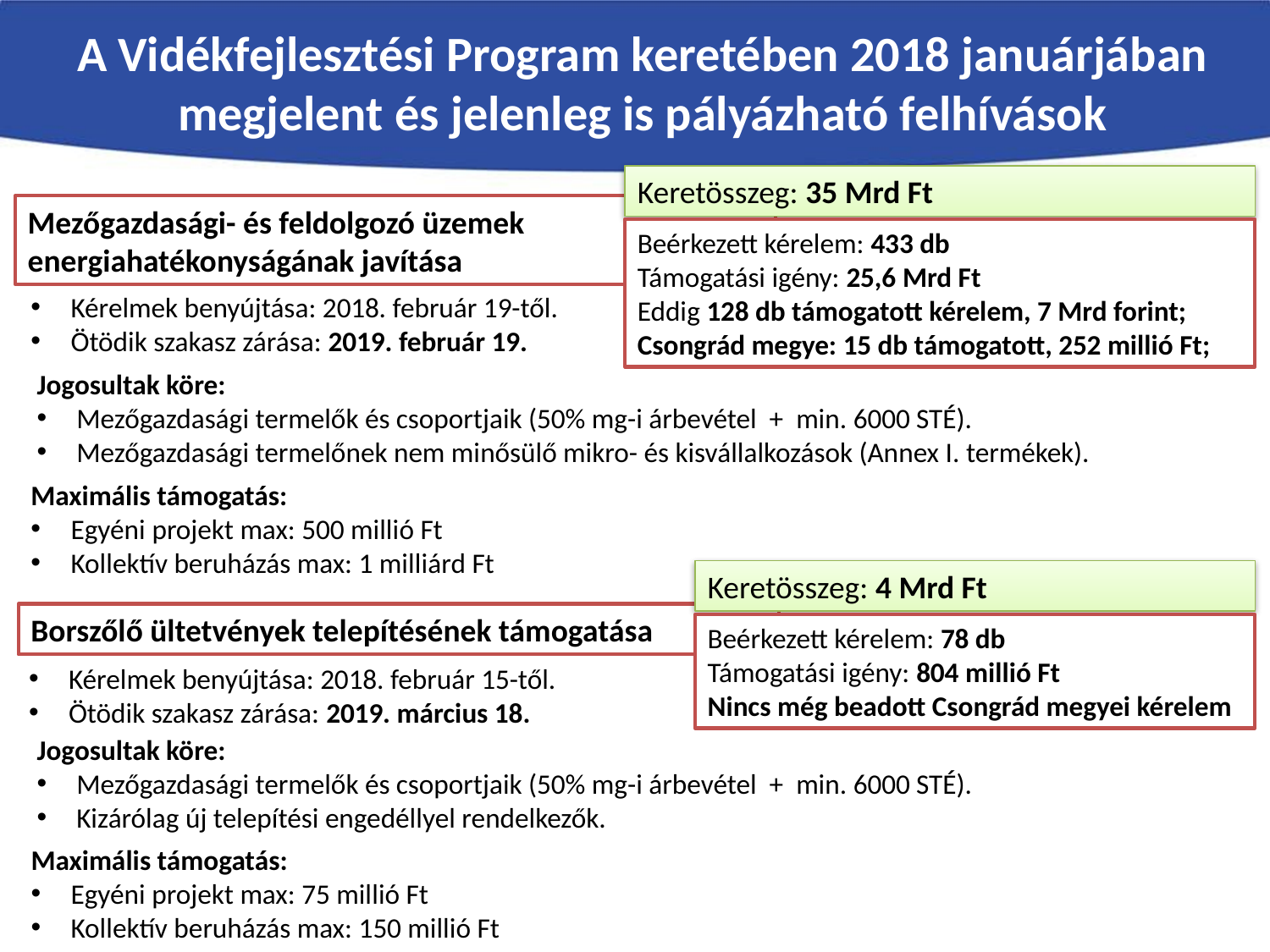

A Vidékfejlesztési Program keretében 2018 januárjában
megjelent és jelenleg is pályázható felhívások
Keretösszeg: 35 Mrd Ft
Mezőgazdasági- és feldolgozó üzemek energiahatékonyságának javítása
Beérkezett kérelem: 433 db
Támogatási igény: 25,6 Mrd Ft
Eddig 128 db támogatott kérelem, 7 Mrd forint; Csongrád megye: 15 db támogatott, 252 millió Ft;
Kérelmek benyújtása: 2018. február 19-től.
Ötödik szakasz zárása: 2019. február 19.
Jogosultak köre:
Mezőgazdasági termelők és csoportjaik (50% mg-i árbevétel  +  min. 6000 STÉ).
Mezőgazdasági termelőnek nem minősülő mikro- és kisvállalkozások (Annex I. termékek).
Maximális támogatás:
Egyéni projekt max: 500 millió Ft
Kollektív beruházás max: 1 milliárd Ft
Keretösszeg: 4 Mrd Ft
Borszőlő ültetvények telepítésének támogatása
Beérkezett kérelem: 78 db
Támogatási igény: 804 millió Ft
Nincs még beadott Csongrád megyei kérelem
Kérelmek benyújtása: 2018. február 15-től.
Ötödik szakasz zárása: 2019. március 18.
Jogosultak köre:
Mezőgazdasági termelők és csoportjaik (50% mg-i árbevétel  +  min. 6000 STÉ).
Kizárólag új telepítési engedéllyel rendelkezők.
Maximális támogatás:
Egyéni projekt max: 75 millió Ft
Kollektív beruházás max: 150 millió Ft